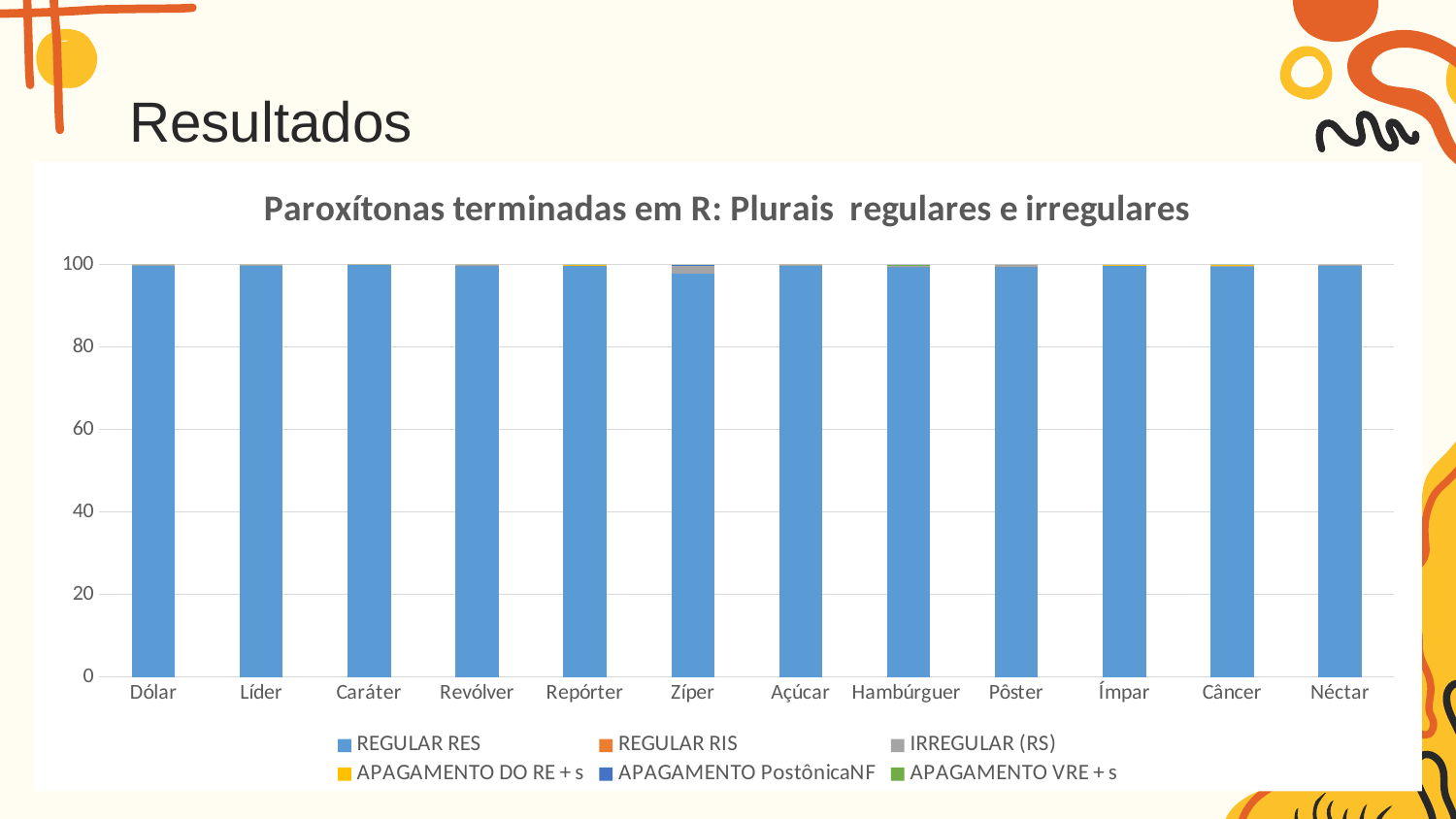

# Resultados

### Chart: Paroxítonas terminadas em R: Plurais  regulares e irregulares

| Category | REGULAR RES | REGULAR RIS | IRREGULAR (RS) | APAGAMENTO DO RE + s | APAGAMENTO PostônicaNF | APAGAMENTO VRE + s |
|---|---|---|---|---|---|---|
| Dólar | 99.85678539838165 | 0.00023233345402690127 | 0.13913378765507842 | 0.002110306731419132 | 0.00042672132960241754 | 0.001311452448232079 |
| Líder | 99.73931528967415 | 0.0030841898971493333 | 0.25210860137795865 | 0.004490109396804519 | 0.0008685785390539888 | 0.00013323111488878982 |
| Caráter | 99.99855171589083 | 2.8813142019832953e-05 | 0.0012499818964486354 | 0.00015592994504850773 | 2.1186133838112465e-06 | 1.144051227258073e-05 |
| Revólver | 99.59786204008323 | 0.00014837670322544985 | 0.391343554757124 | 0.010442010489491034 | 0.00018547087903181232 | 1.8547087903181232e-05 |
| Repórter | 99.5959083009056 | 9.84149291510925e-05 | 0.32870586336464896 | 0.06987459969727568 | 0.00433025688264807 | 0.0010825642206620176 |
| Zíper | 97.81805470949892 | 0.00027815560580900163 | 2.141798164729313 | 0.024524052578826984 | 0.0055167528485452 | 0.009828164738584725 |
| Açúcar | 99.97288037261004 | 0.002784958810379851 | 0.013329717383014672 | 0.00904516536704567 | 7.140920026615002e-05 | 0.0018883766292604118 |
| Hambúrguer  | 99.41431691824941 | 0.0005573687492868213 | 0.49251129482435485 | 0.024726904513815345 | 0.007083650104572512 | 0.06080386355856233 |
| Pôster | 99.358487317222 | 5.1215715111970105e-05 | 0.6350748673884293 | 0.005941022952988532 | 0.0004455767214741399 | 0.0 |
| Ímpar | 99.8796029605277 | 0.025812258837389388 | 0.06678696342541311 | 0.027376638160867533 | 0.00042117904862873124 | 0.0 |
| Câncer | 99.45064254166599 | 0.00046418036192142823 | 0.49435208544632103 | 0.049667298725592814 | 0.00394553307633214 | 0.0009283607238428565 |
| Néctar | 99.95276668130887 | 0.007515245615136005 | 0.03018623655412962 | 0.009506785703147046 | 2.5050818717120014e-05 | 0.0 |
.